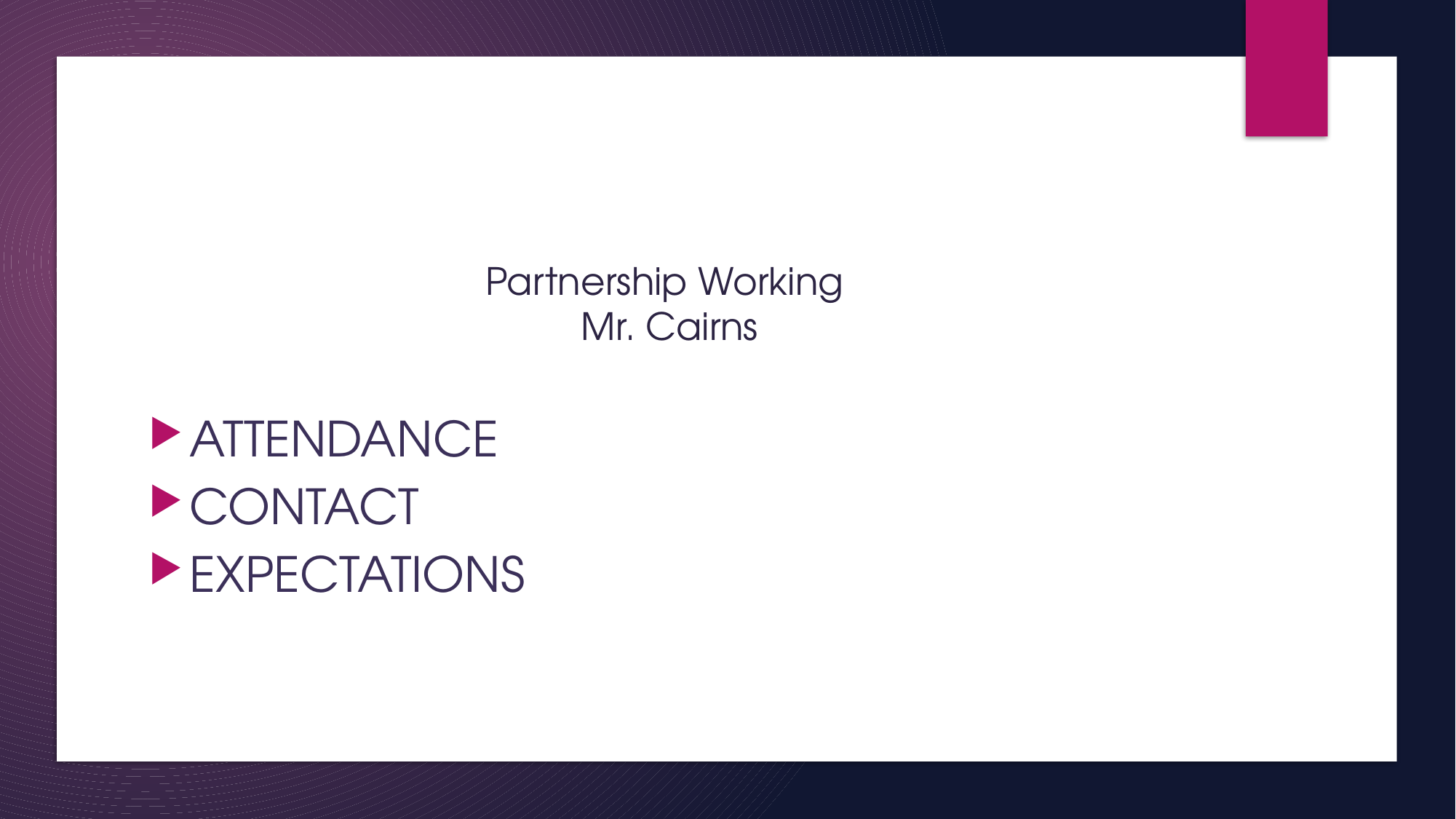

# Partnership Working Mr. Cairns
Attendance
Contact
Expectations